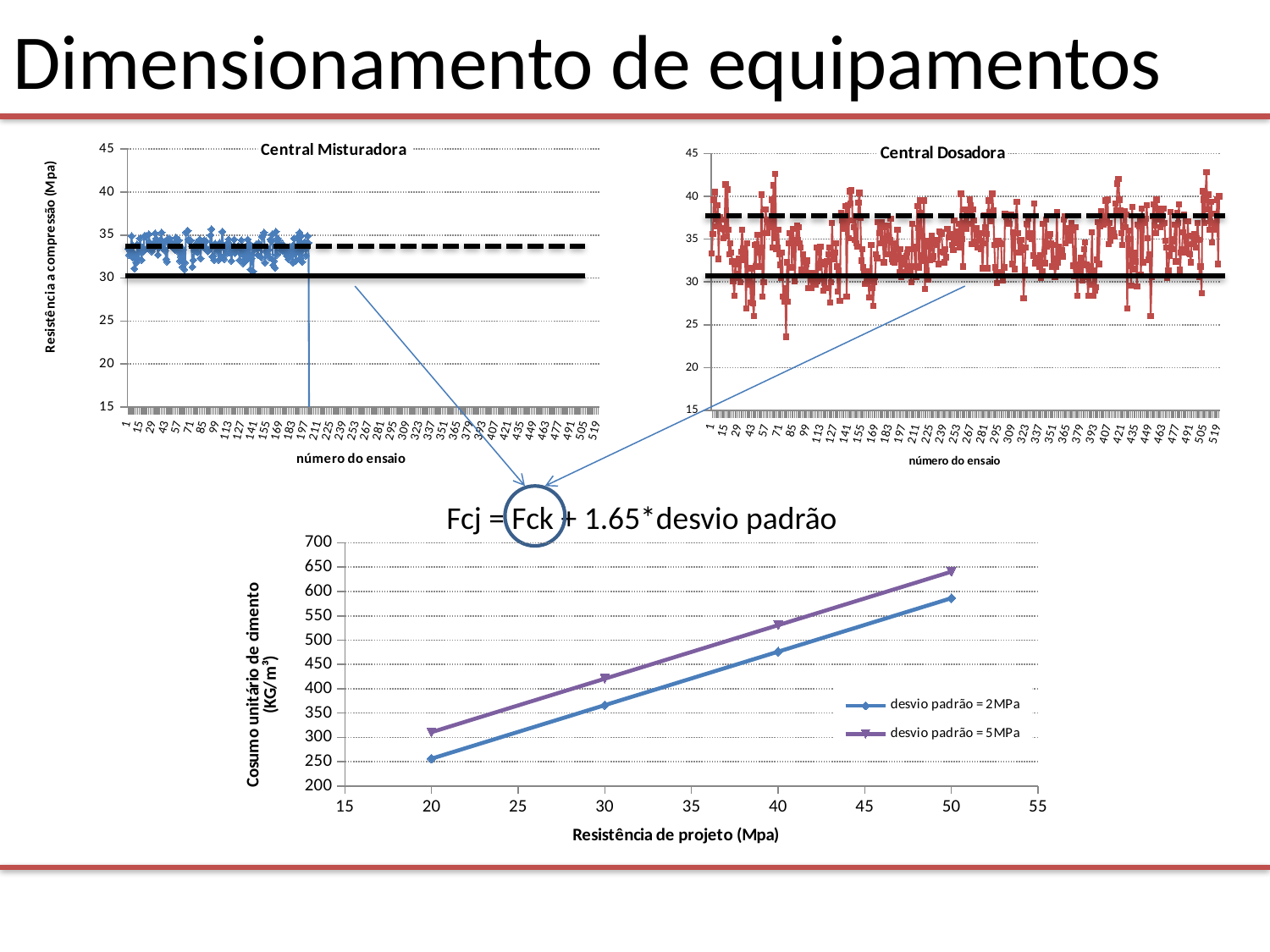

# Dimensionamento de equipamentos

[unsupported chart]

### Chart: Central Dosadora

| Category | resultados central dosadora |
|---|---|
Fcj = Fck + 1.65*desvio padrão

### Chart

| Category |  |  |
|---|---|---|